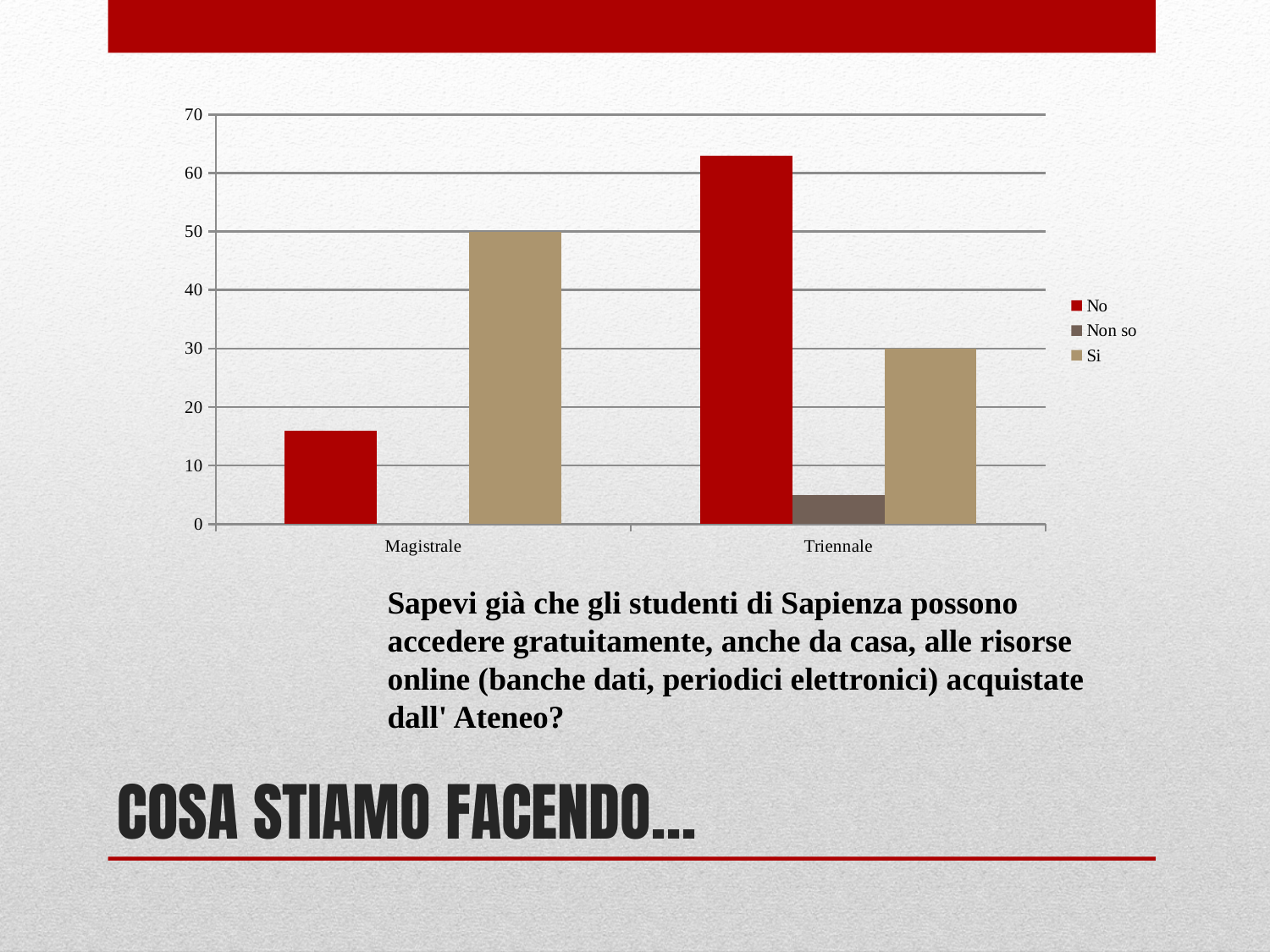

### Chart

| Category | No | Non so | Si |
|---|---|---|---|
| Magistrale | 16.0 | None | 50.0 |
| Triennale | 63.0 | 5.0 | 30.0 |
Sapevi già che gli studenti di Sapienza possono accedere gratuitamente, anche da casa, alle risorse online (banche dati, periodici elettronici) acquistate dall' Ateneo?
# COSA STIAMO FACENDO…